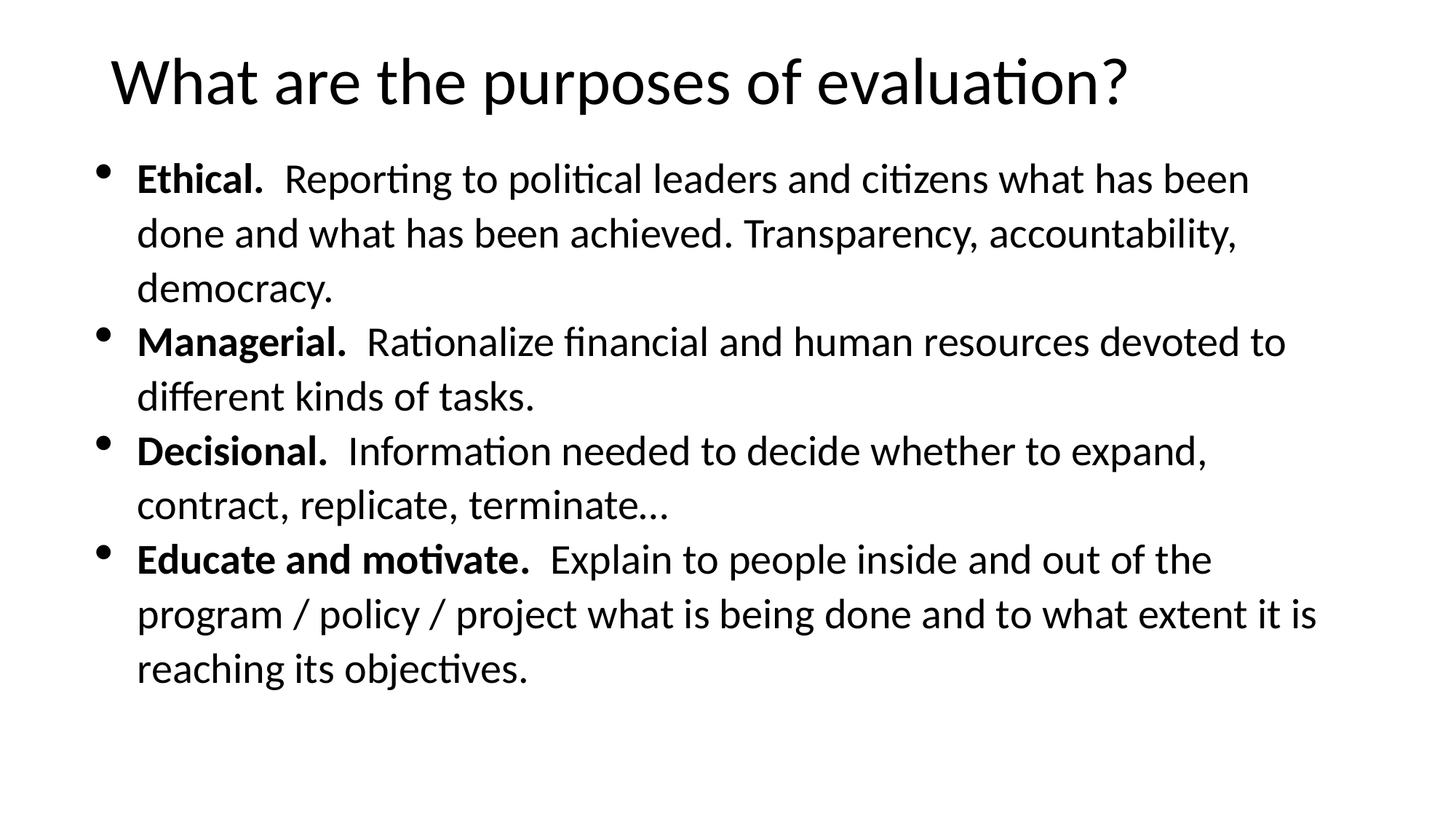

# What are the purposes of evaluation?
Ethical.  Reporting to political leaders and citizens what has been done and what has been achieved. Transparency, accountability, democracy.
Managerial.  Rationalize financial and human resources devoted to different kinds of tasks.
Decisional.  Information needed to decide whether to expand, contract, replicate, terminate…
Educate and motivate.  Explain to people inside and out of the program / policy / project what is being done and to what extent it is reaching its objectives.